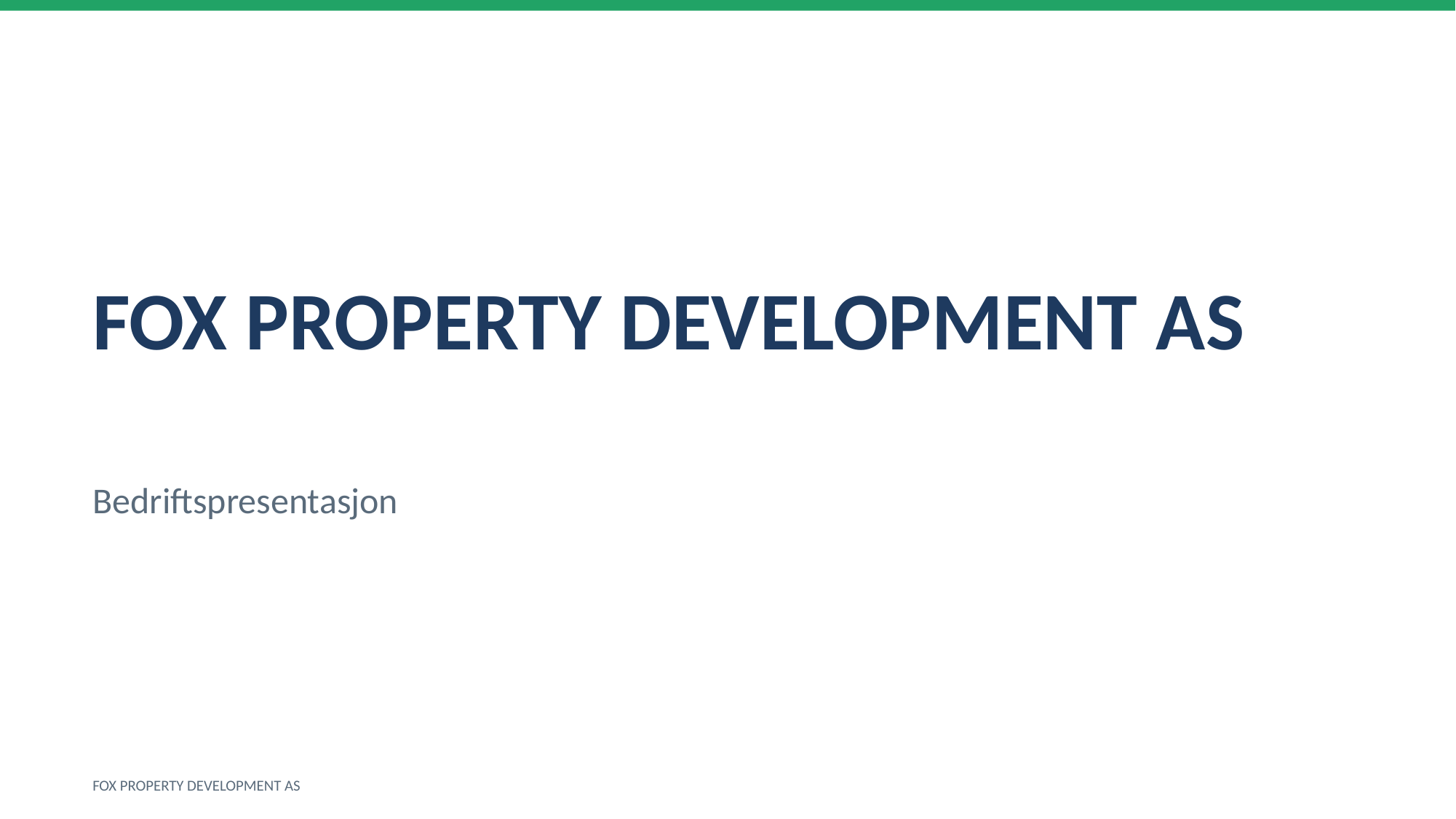

FOX PROPERTY DEVELOPMENT AS
Bedriftspresentasjon
FOX PROPERTY DEVELOPMENT AS